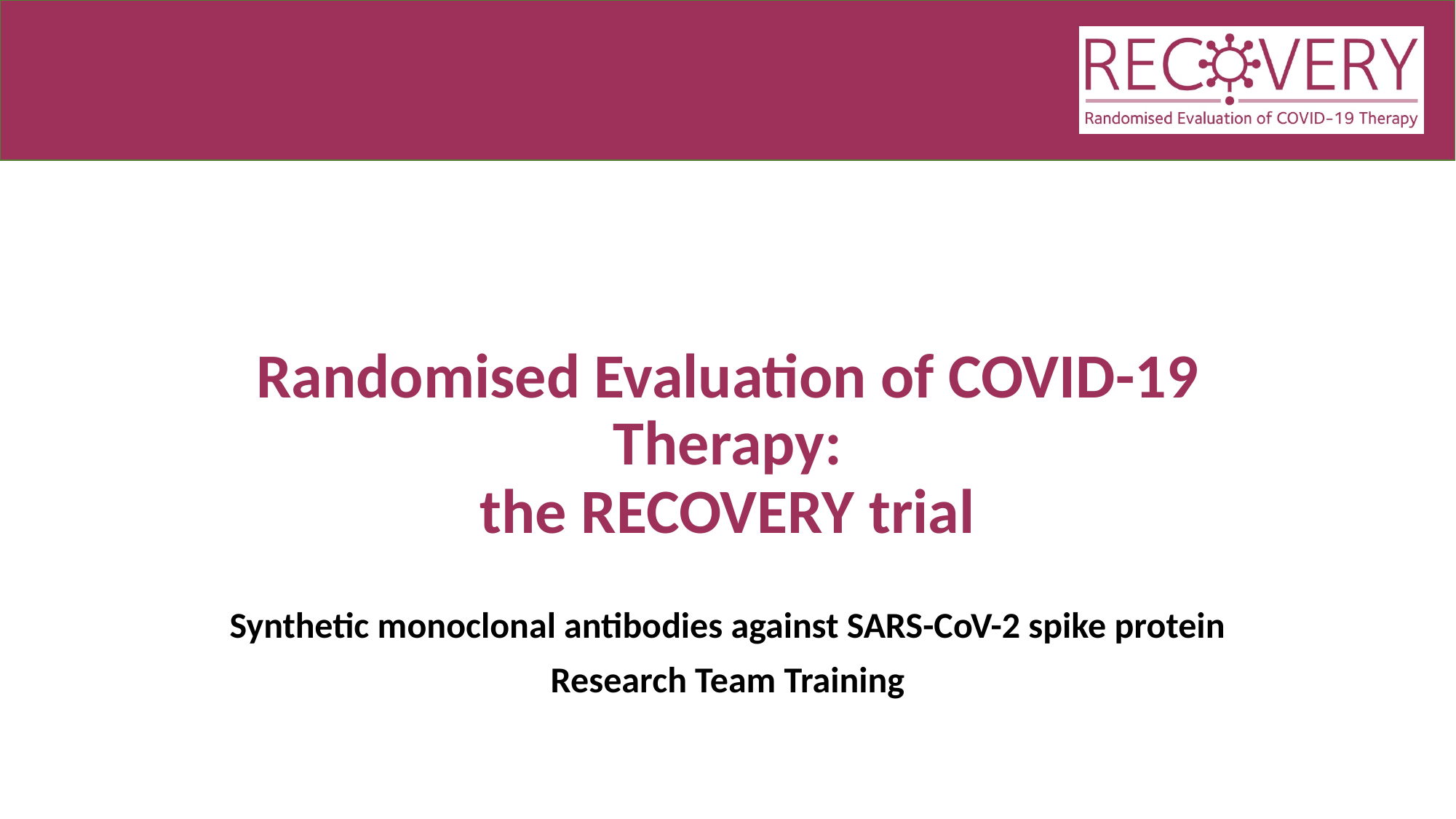

# Randomised Evaluation of COVID-19 Therapy: the RECOVERY trial
Synthetic monoclonal antibodies against SARS-CoV-2 spike protein
Research Team Training